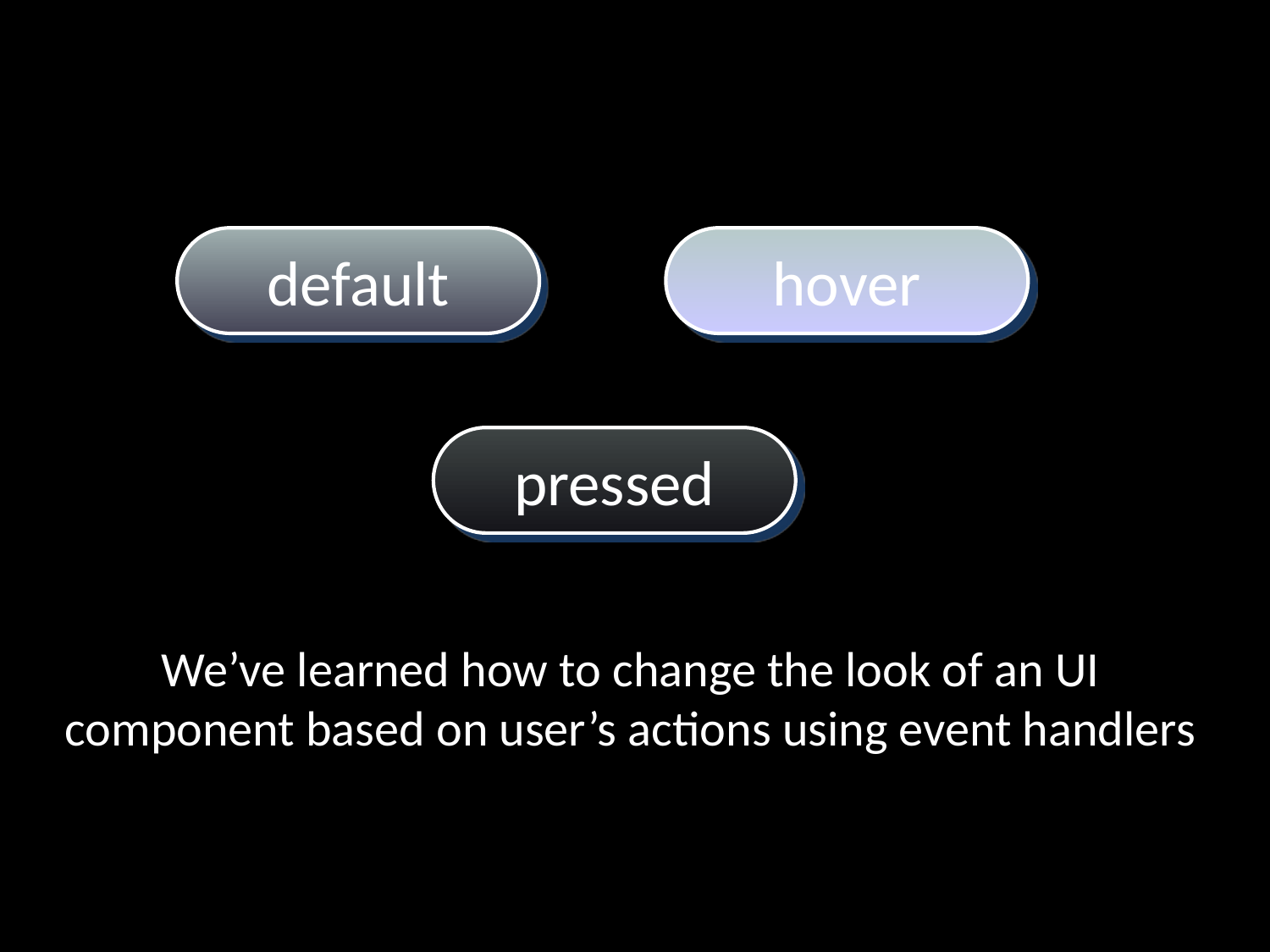

default
hover
pressed
We’ve learned how to change the look of an UI component based on user’s actions using event handlers